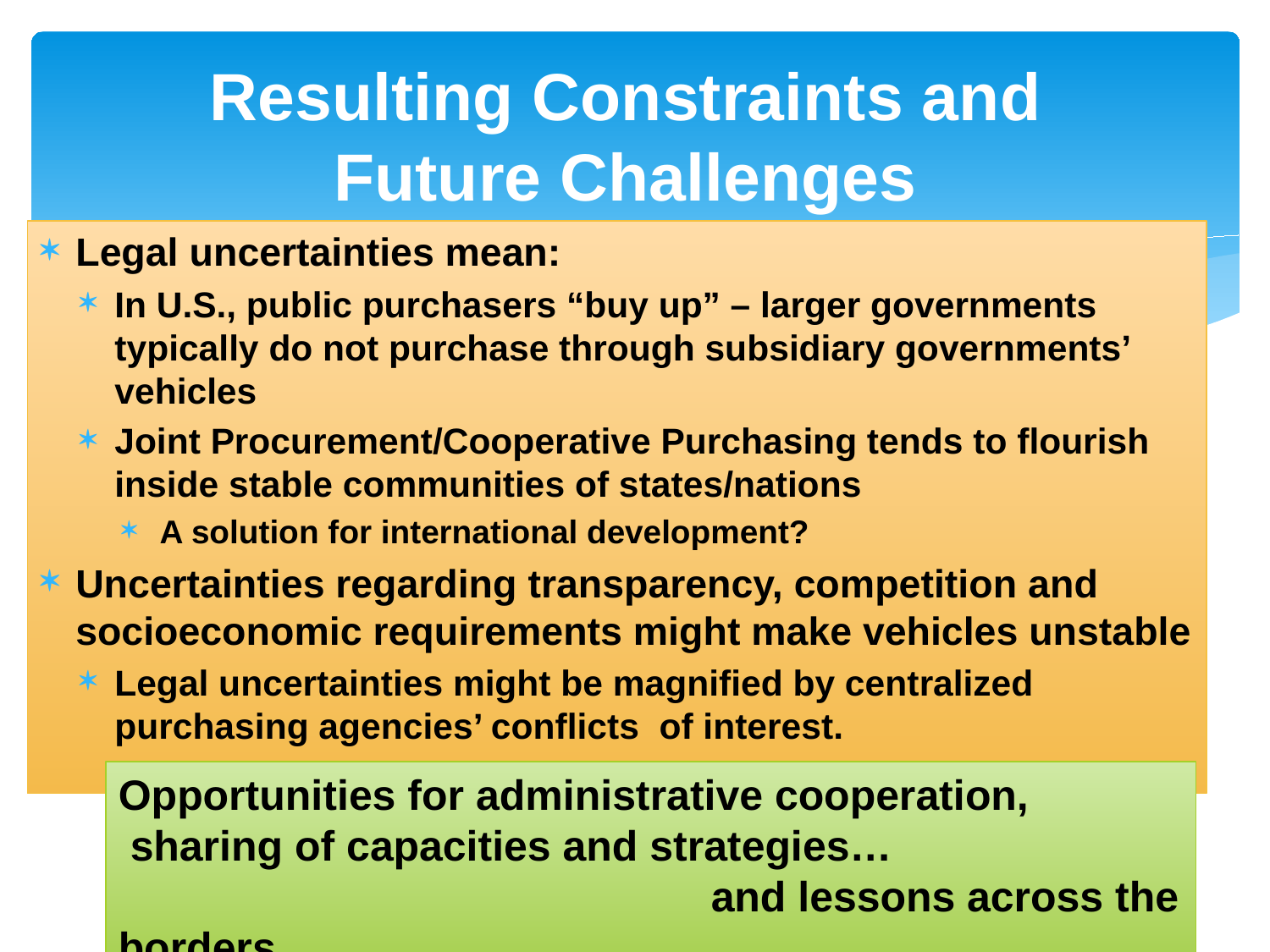

# Resulting Constraints and Future Challenges
Legal uncertainties mean:
In U.S., public purchasers “buy up” – larger governments typically do not purchase through subsidiary governments’ vehicles
Joint Procurement/Cooperative Purchasing tends to flourish inside stable communities of states/nations
 A solution for international development?
Uncertainties regarding transparency, competition and socioeconomic requirements might make vehicles unstable
Legal uncertainties might be magnified by centralized purchasing agencies’ conflicts  of interest.

Opportunities for administrative cooperation,
 sharing of capacities and strategies…
                                                  and lessons across the borders…